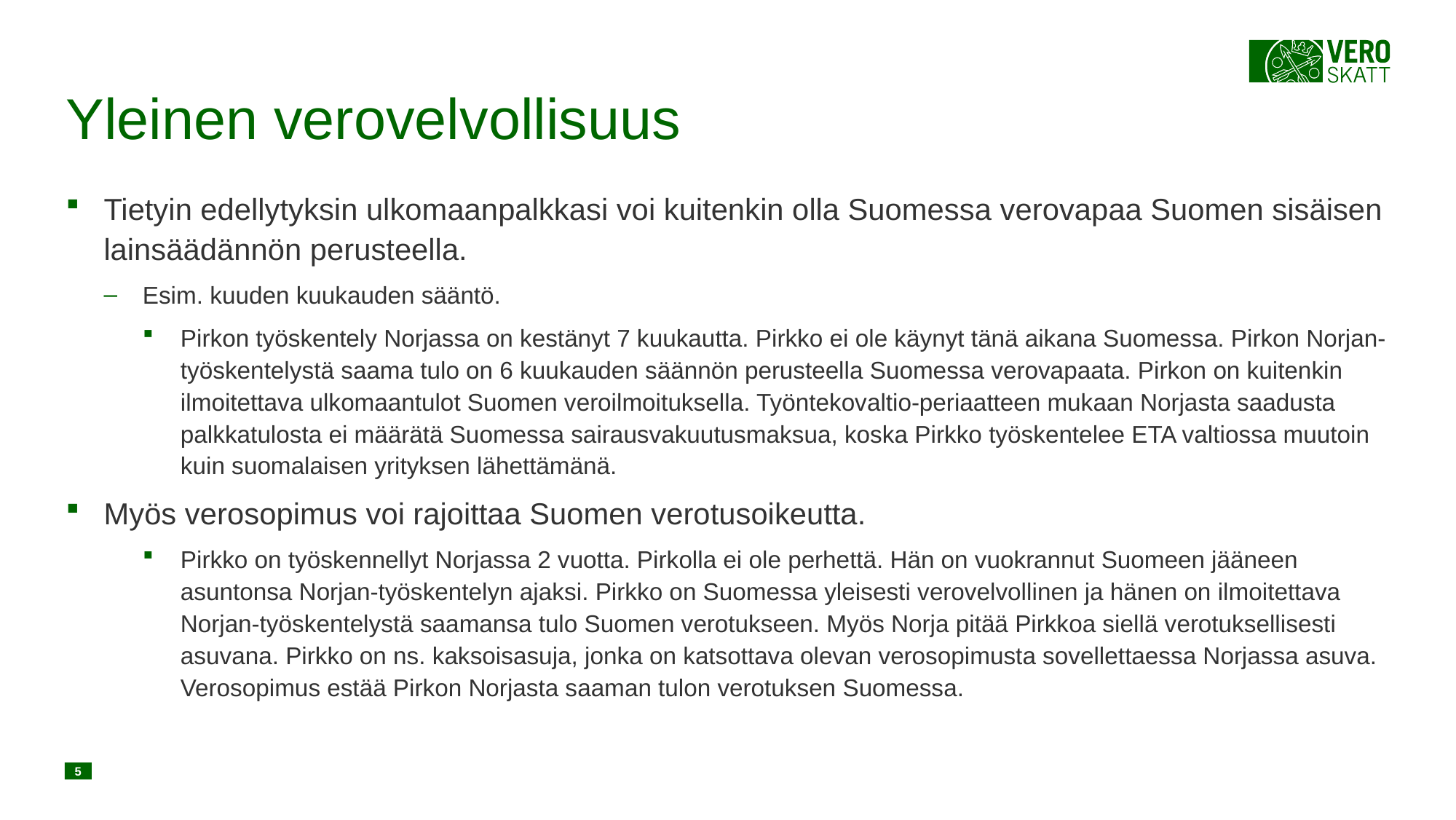

# Yleinen verovelvollisuus
Tietyin edellytyksin ulkomaanpalkkasi voi kuitenkin olla Suomessa verovapaa Suomen sisäisen lainsäädännön perusteella.
Esim. kuuden kuukauden sääntö.
Pirkon työskentely Norjassa on kestänyt 7 kuukautta. Pirkko ei ole käynyt tänä aikana Suomessa. Pirkon Norjan-työskentelystä saama tulo on 6 kuukauden säännön perusteella Suomessa verovapaata. Pirkon on kuitenkin ilmoitettava ulkomaantulot Suomen veroilmoituksella. Työntekovaltio-periaatteen mukaan Norjasta saadusta palkkatulosta ei määrätä Suomessa sairausvakuutusmaksua, koska Pirkko työskentelee ETA valtiossa muutoin kuin suomalaisen yrityksen lähettämänä.
Myös verosopimus voi rajoittaa Suomen verotusoikeutta.
Pirkko on työskennellyt Norjassa 2 vuotta. Pirkolla ei ole perhettä. Hän on vuokrannut Suomeen jääneen asuntonsa Norjan-työskentelyn ajaksi. Pirkko on Suomessa yleisesti verovelvollinen ja hänen on ilmoitettava Norjan-työskentelystä saamansa tulo Suomen verotukseen. Myös Norja pitää Pirkkoa siellä verotuksellisesti asuvana. Pirkko on ns. kaksoisasuja, jonka on katsottava olevan verosopimusta sovellettaessa Norjassa asuva. Verosopimus estää Pirkon Norjasta saaman tulon verotuksen Suomessa.

5